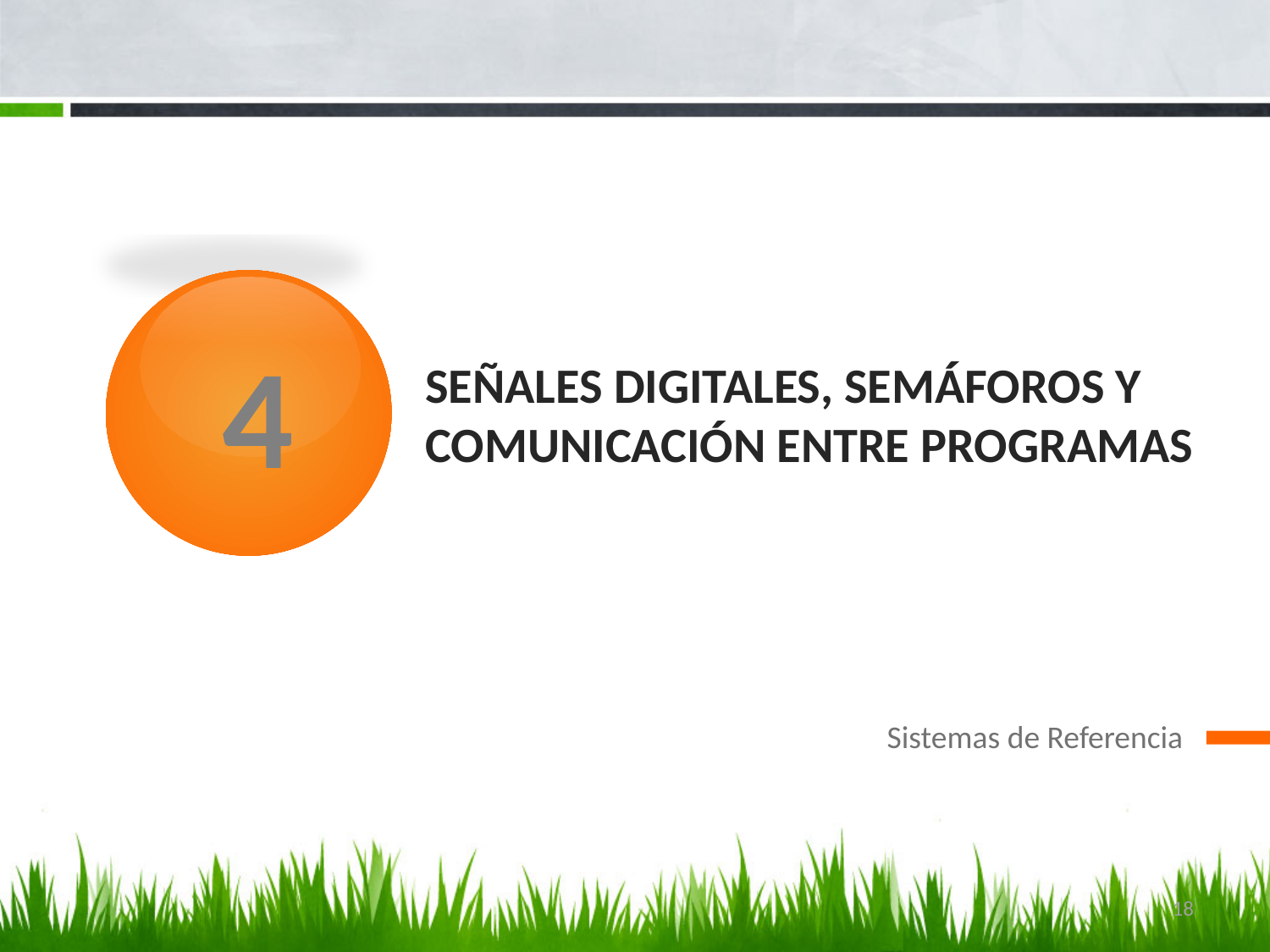

# Señales digitales, semáforos y comunicación entre programas
4
Sistemas de Referencia
18